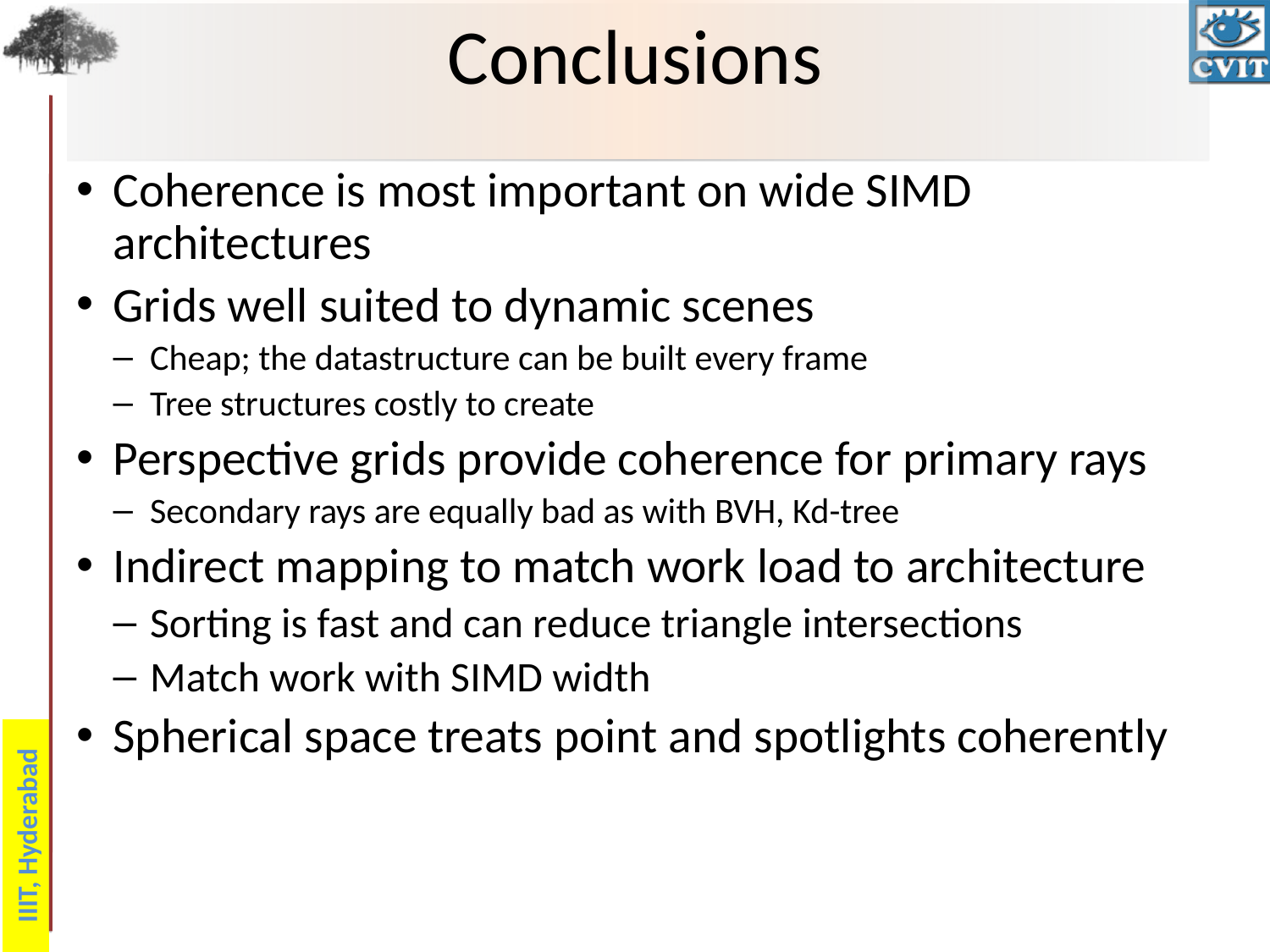

# Conclusions
Coherence is most important on wide SIMD architectures
Grids well suited to dynamic scenes
Cheap; the datastructure can be built every frame
Tree structures costly to create
Perspective grids provide coherence for primary rays
Secondary rays are equally bad as with BVH, Kd-tree
Indirect mapping to match work load to architecture
Sorting is fast and can reduce triangle intersections
Match work with SIMD width
Spherical space treats point and spotlights coherently